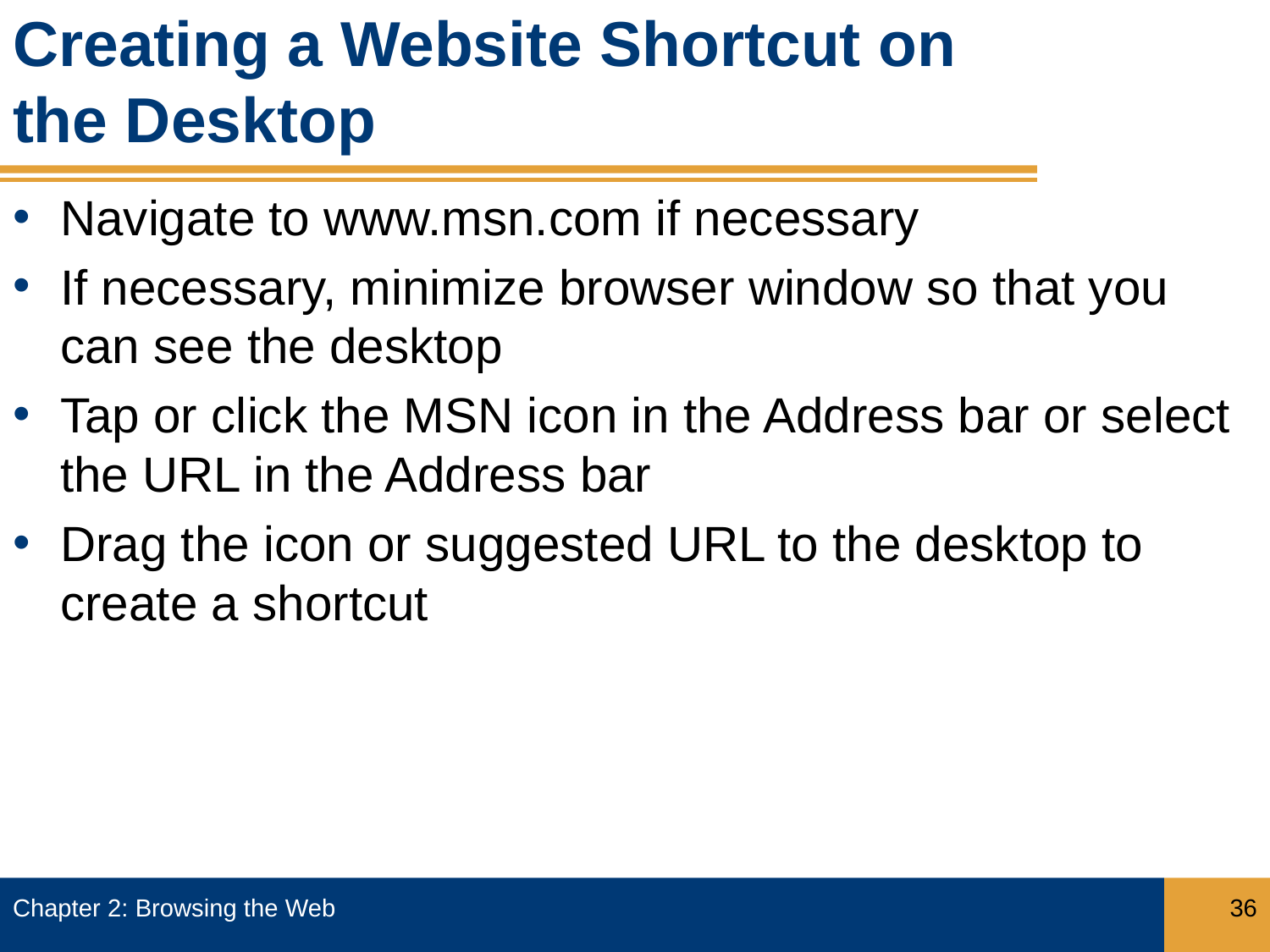

# Creating a Website Shortcut on the Desktop
Navigate to www.msn.com if necessary
If necessary, minimize browser window so that you can see the desktop
Tap or click the MSN icon in the Address bar or select the URL in the Address bar
Drag the icon or suggested URL to the desktop to create a shortcut

Chapter 2: Browsing the Web
36